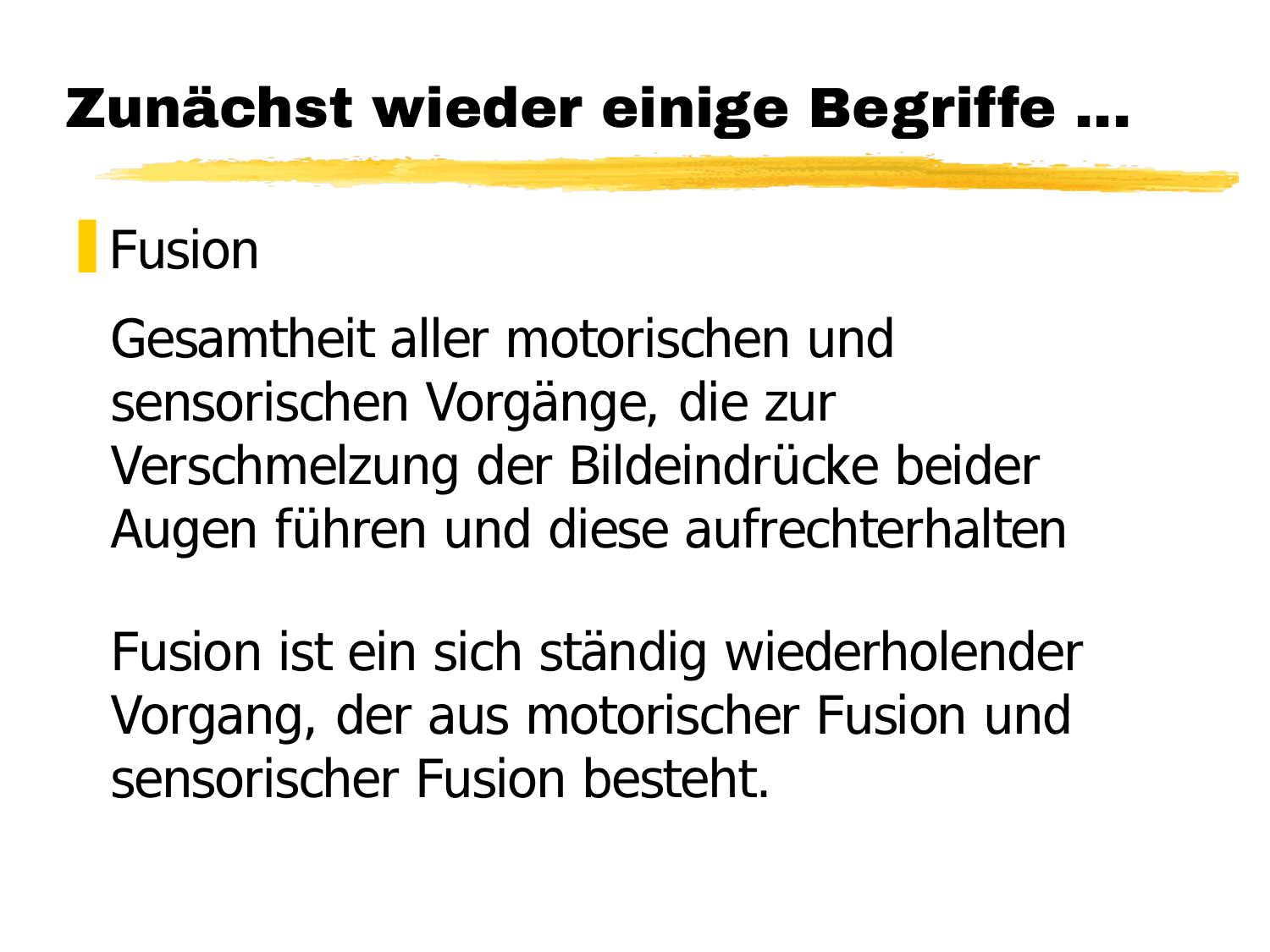

# Zunächst wieder einige Begriffe ...
Fusion
	Gesamtheit aller motorischen und sensorischen Vorgänge, die zur Verschmelzung der Bildeindrücke beider Augen führen und diese aufrechterhalten
	Fusion ist ein sich ständig wiederholender Vorgang, der aus motorischer Fusion und sensorischer Fusion besteht.